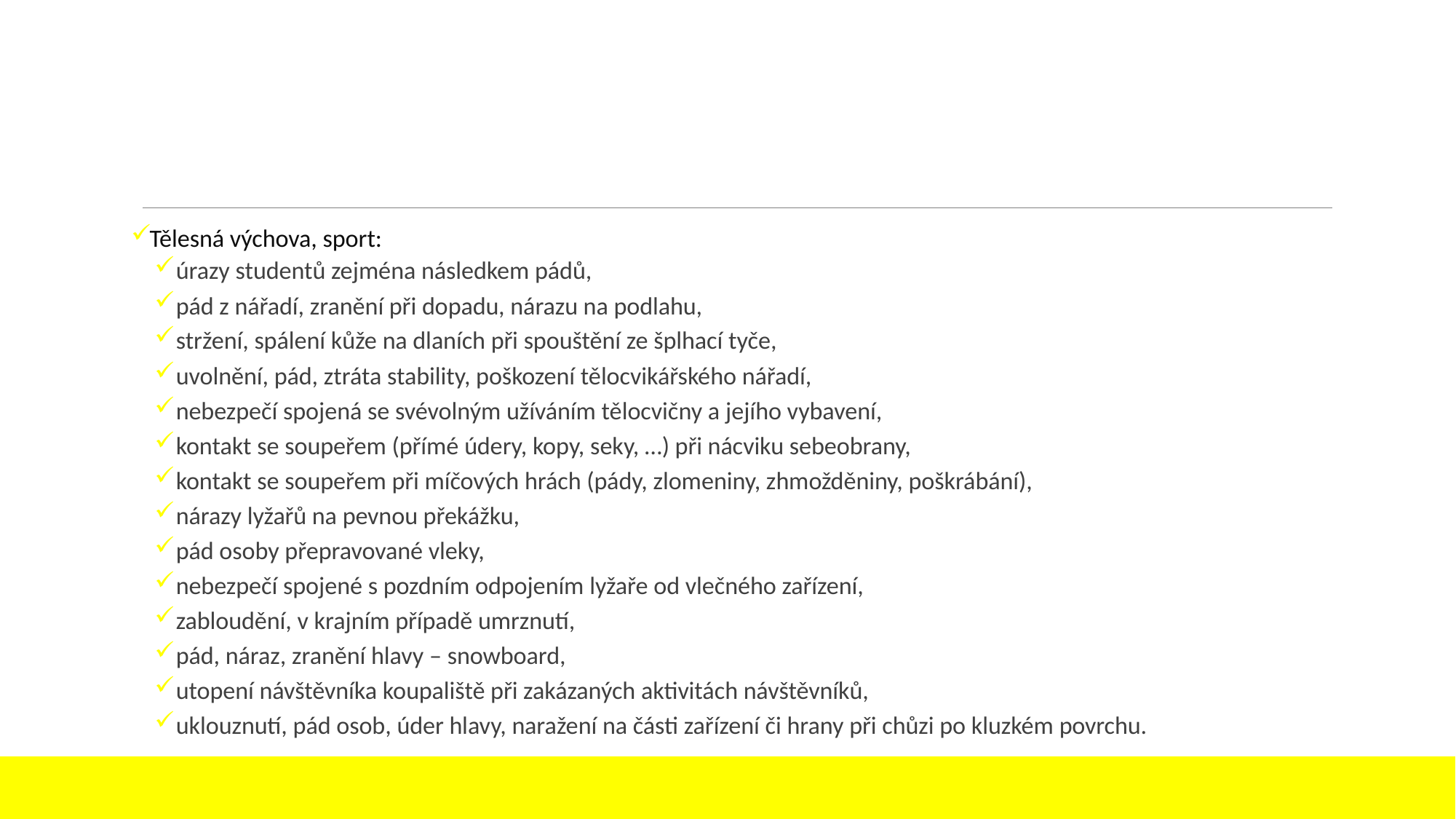

Tělesná výchova, sport:
úrazy studentů zejména následkem pádů,
pád z nářadí, zranění při dopadu, nárazu na podlahu,
stržení, spálení kůže na dlaních při spouštění ze šplhací tyče,
uvolnění, pád, ztráta stability, poškození tělocvikářského nářadí,
nebezpečí spojená se svévolným užíváním tělocvičny a jejího vybavení,
kontakt se soupeřem (přímé údery, kopy, seky, …) při nácviku sebeobrany,
kontakt se soupeřem při míčových hrách (pády, zlomeniny, zhmožděniny, poškrábání),
nárazy lyžařů na pevnou překážku,
pád osoby přepravované vleky,
nebezpečí spojené s pozdním odpojením lyžaře od vlečného zařízení,
zabloudění, v krajním případě umrznutí,
pád, náraz, zranění hlavy – snowboard,
utopení návštěvníka koupaliště při zakázaných aktivitách návštěvníků,
uklouznutí, pád osob, úder hlavy, naražení na části zařízení či hrany při chůzi po kluzkém povrchu.